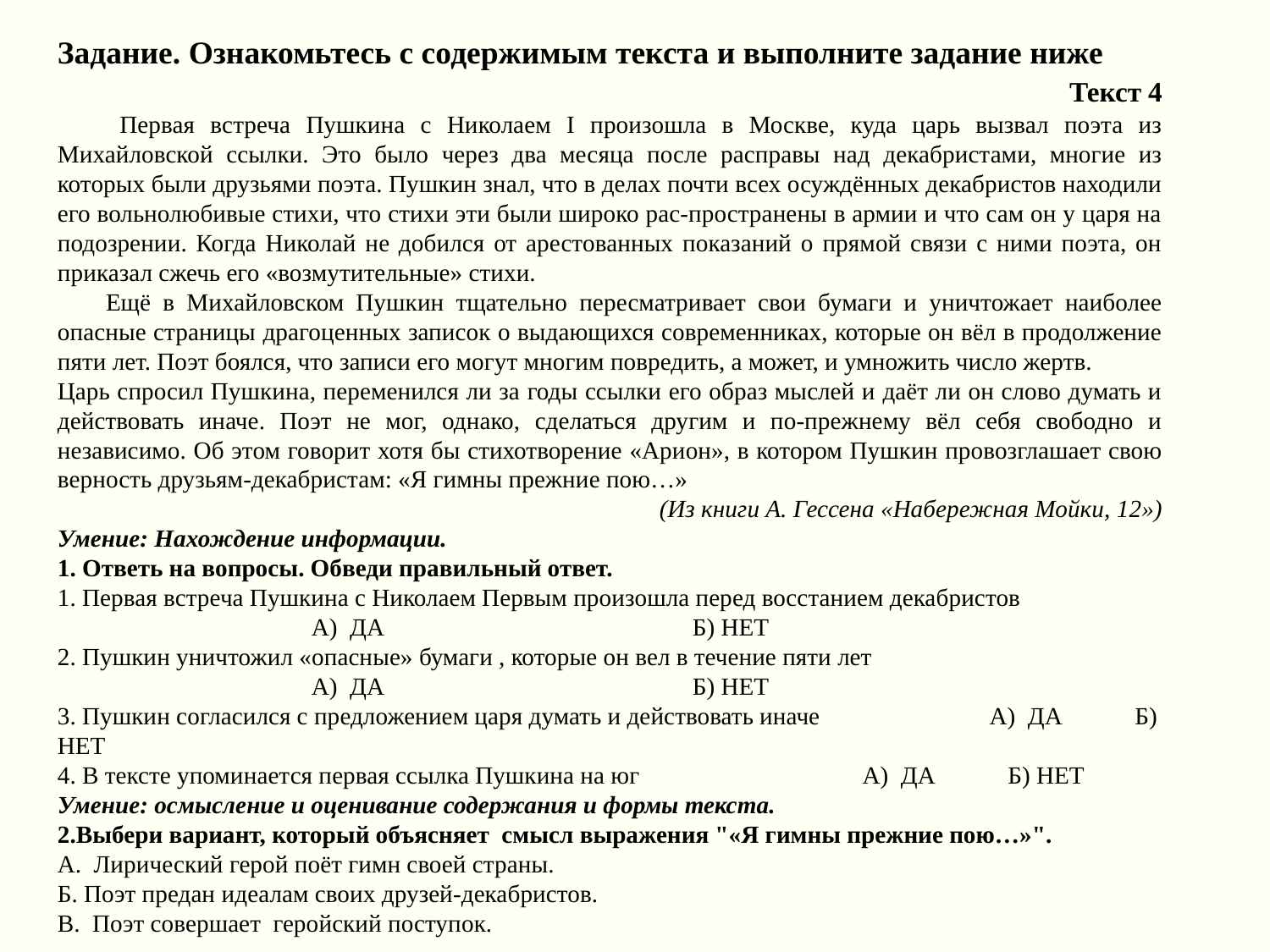

Задание. Ознакомьтесь с содержимым текста и выполните задание ниже
   Текст 4
    Первая встреча Пушкина с Николаем I произошла в Москве, куда царь вызвал поэта из Михайловской ссылки. Это было через два месяца после расправы над декабристами, многие из которых были друзьями поэта. Пушкин знал, что в делах почти всех осуждённых декабристов находили его вольнолюбивые стихи, что стихи эти были широко рас-пространены в армии и что сам он у царя на подозрении. Когда Николай не добился от арестованных показаний о прямой связи с ними поэта, он приказал сжечь его «возмутительные» стихи.
    Ещё в Михайловском Пушкин тщательно пересматривает свои бумаги и уничтожает наиболее опасные страницы драгоценных записок о выдающихся современниках, которые он вёл в продолжение пяти лет. Поэт боялся, что записи его могут многим повредить, а может, и умножить число жертв.
Царь спросил Пушкина, переменился ли за годы ссылки его образ мыслей и даёт ли он слово думать и действовать иначе. Поэт не мог, однако, сделаться другим и по-прежнему вёл себя свободно и независимо. Об этом говорит хотя бы стихотворение «Арион», в котором Пушкин провозглашает свою верность друзьям-декабристам: «Я гимны прежние пою…»
(Из книги А. Гессена «Набережная Мойки, 12»)
Умение: Нахождение информации.
1. Ответь на вопросы. Обведи правильный ответ.
1. Первая встреча Пушкина с Николаем Первым произошла перед восстанием декабристов
		А)  ДА			Б) НЕТ
2. Пушкин уничтожил «опасные» бумаги , которые он вел в течение пяти лет
		А)  ДА			Б) НЕТ
3. Пушкин согласился с предложением царя думать и действовать иначе	       А)  ДА	          Б) НЕТ
4. В тексте упоминается первая ссылка Пушкина на юг	 	       А)  ДА	          Б) НЕТ
Умение: осмысление и оценивание содержания и формы текста.
2.Выбери вариант, который объясняет  смысл выражения "«Я гимны прежние пою…»".
А.  Лирический герой поёт гимн своей страны.
Б. Поэт предан идеалам своих друзей-декабристов.
В.  Поэт совершает  геройский поступок.